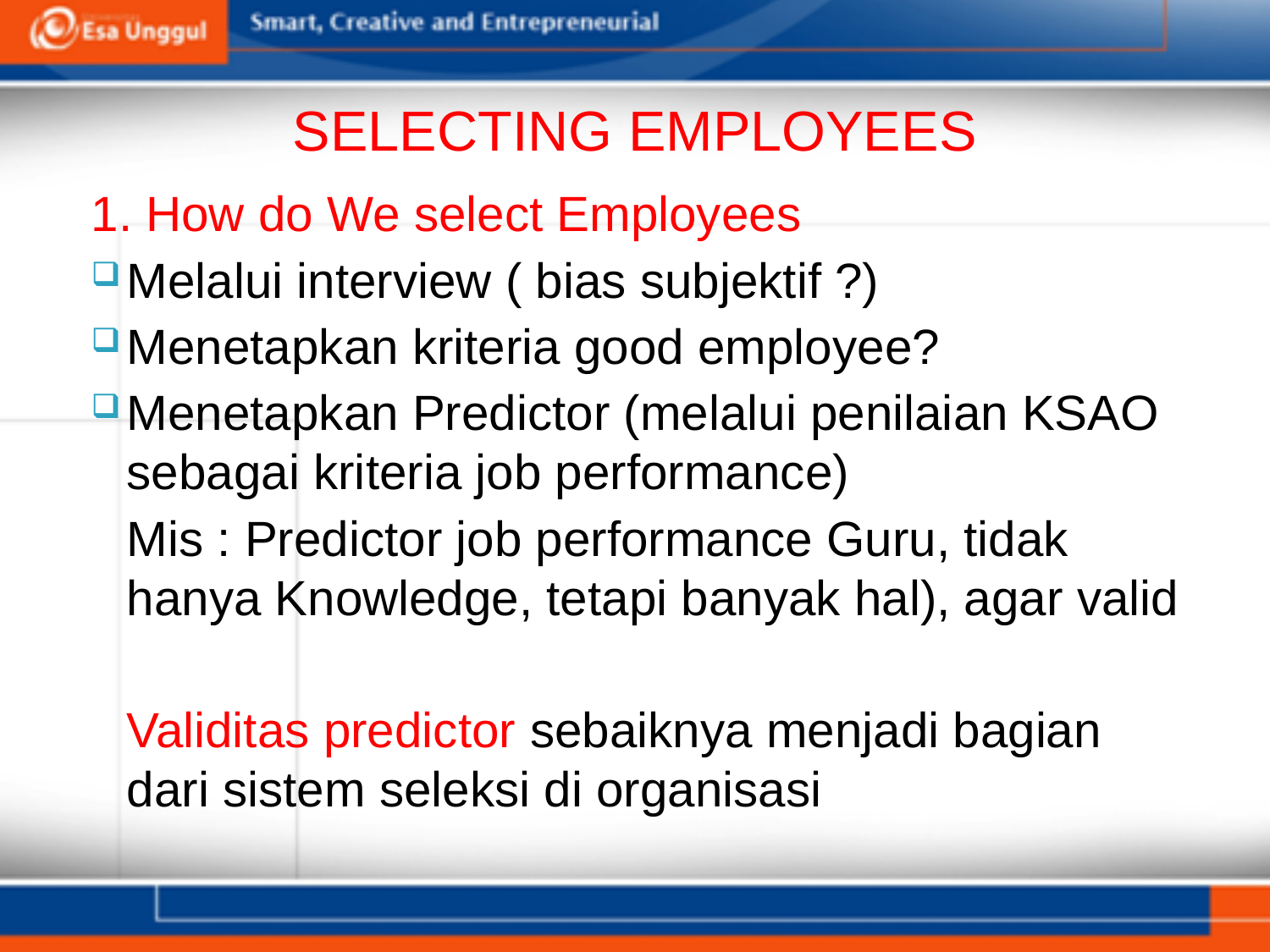

# SELECTING EMPLOYEES
1. How do We select Employees
Melalui interview ( bias subjektif ?)
Menetapkan kriteria good employee?
Menetapkan Predictor (melalui penilaian KSAO sebagai kriteria job performance)
	Mis : Predictor job performance Guru, tidak hanya Knowledge, tetapi banyak hal), agar valid

	Validitas predictor sebaiknya menjadi bagian dari sistem seleksi di organisasi